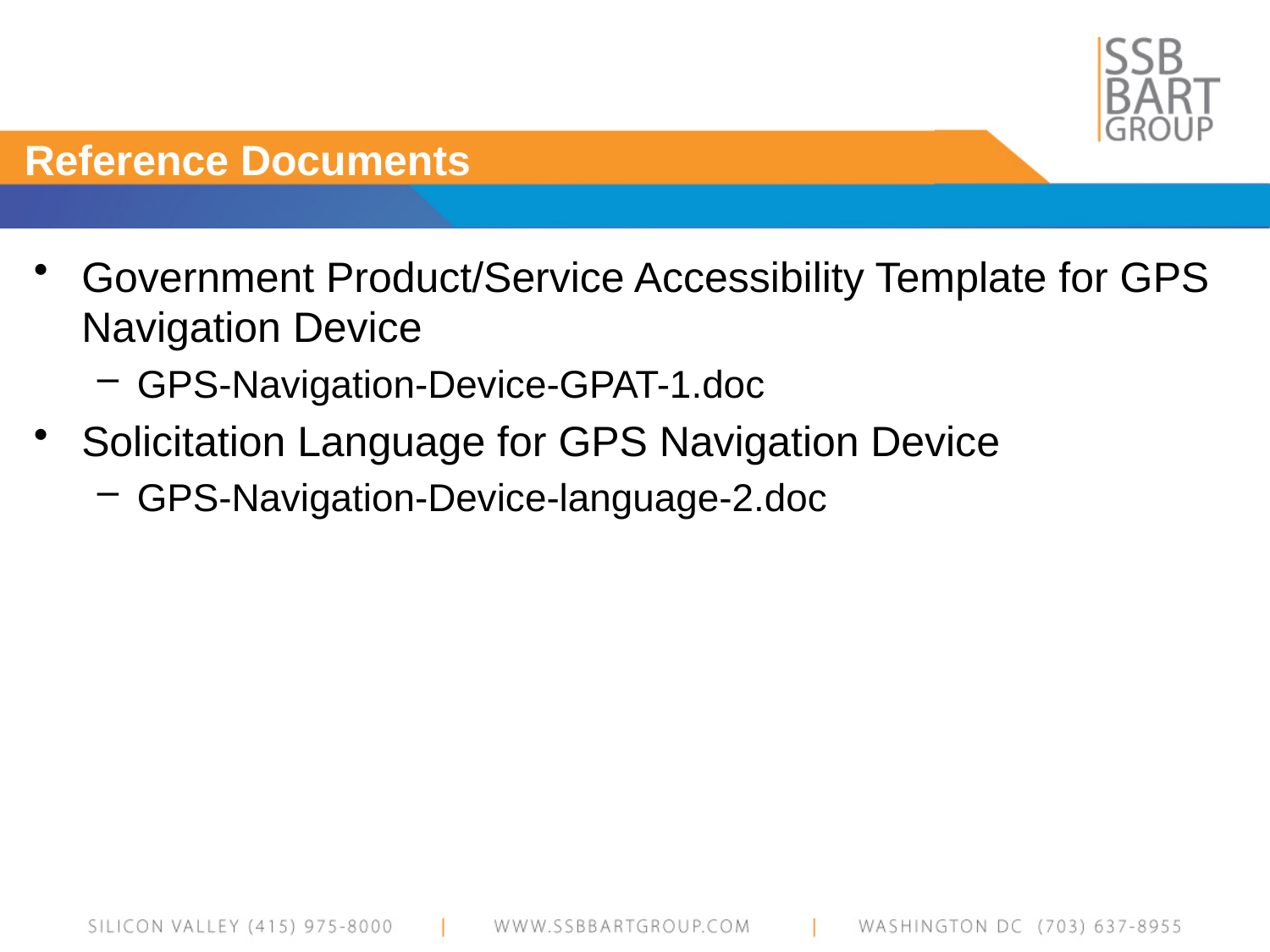

# Reference Documents
Government Product/Service Accessibility Template for GPS Navigation Device
GPS-Navigation-Device-GPAT-1.doc
Solicitation Language for GPS Navigation Device
GPS-Navigation-Device-language-2.doc